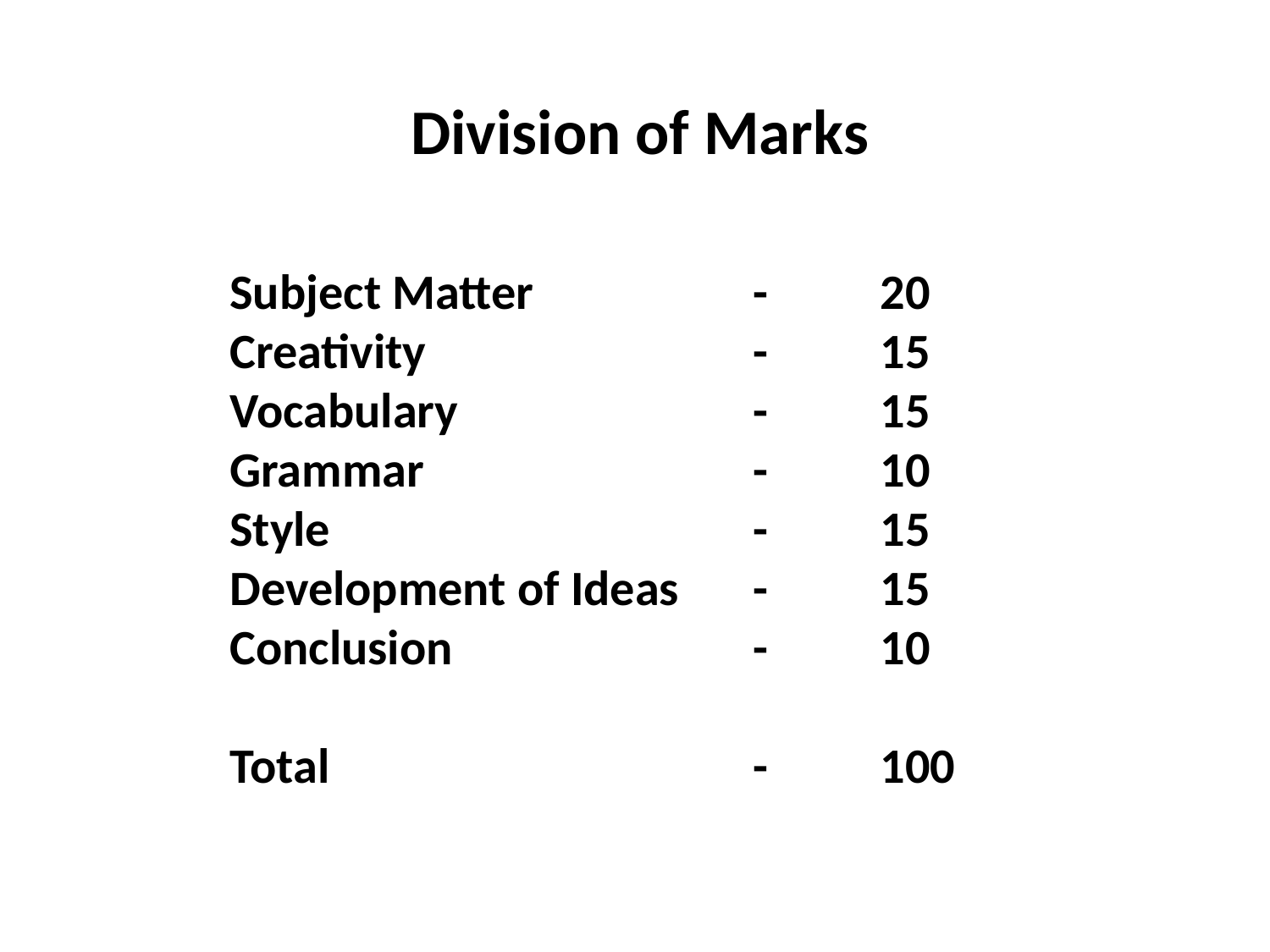

Division of Marks
Subject Matter		-	20
Creativity 			-	15
Vocabulary			-	15
Grammar			-	10
Style				-	15
Development of Ideas	-	15
Conclusion 			-	10

Total				-	100